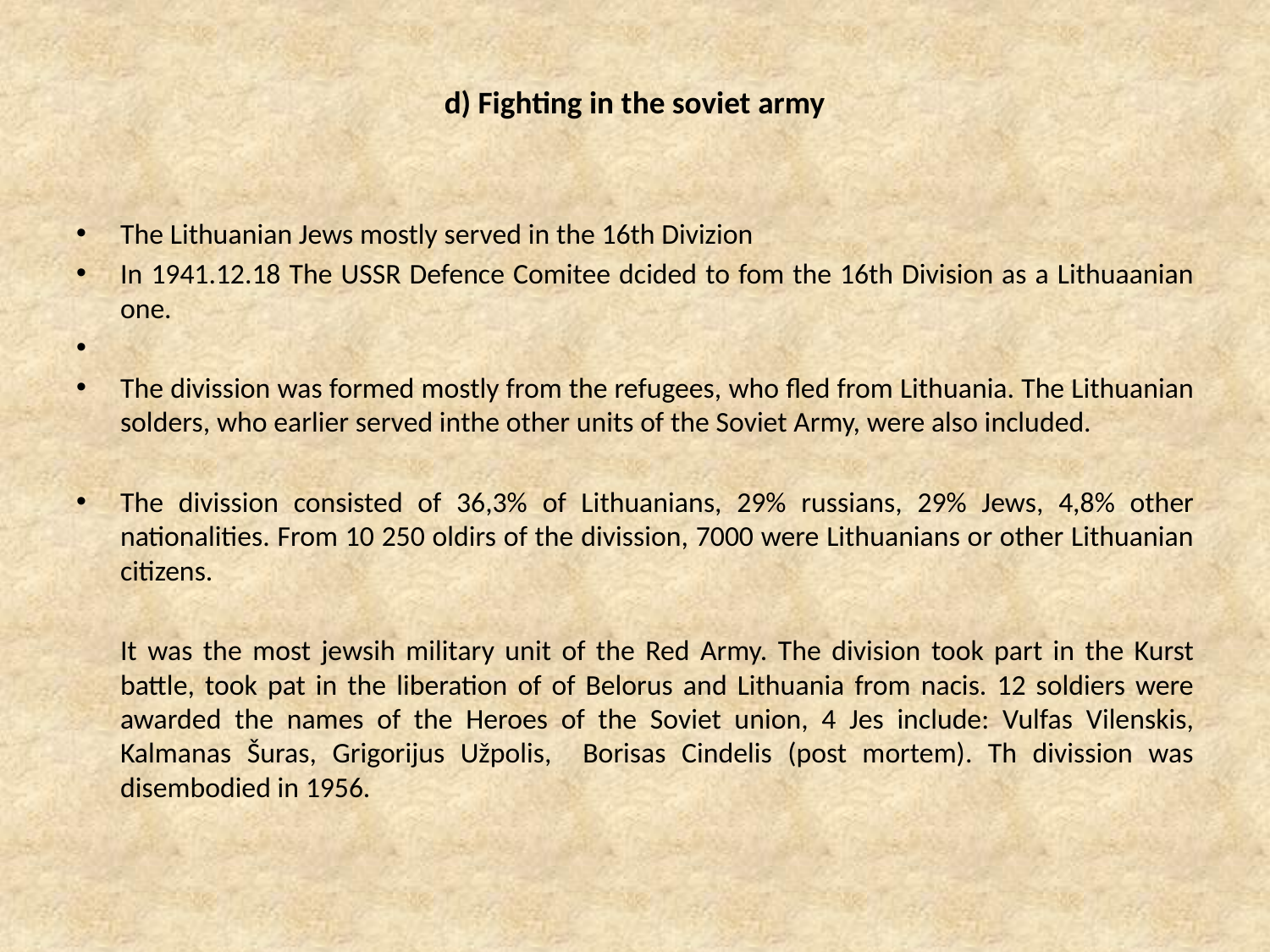

# d) Fighting in the soviet army

The Lithuanian Jews mostly served in the 16th Divizion
In 1941.12.18 The USSR Defence Comitee dcided to fom the 16th Division as a Lithuaanian one.

The divission was formed mostly from the refugees, who fled from Lithuania. The Lithuanian solders, who earlier served inthe other units of the Soviet Army, were also included.

The divission consisted of 36,3% of Lithuanians, 29% russians, 29% Jews, 4,8% other nationalities. From 10 250 oldirs of the divission, 7000 were Lithuanians or other Lithuanian citizens.

	It was the most jewsih military unit of the Red Army. The division took part in the Kurst battle, took pat in the liberation of of Belorus and Lithuania from nacis. 12 soldiers were awarded the names of the Heroes of the Soviet union, 4 Jes include: Vulfas Vilenskis, Kalmanas Šuras, Grigorijus Užpolis,  Borisas Cindelis (post mortem). Th divission was disembodied in 1956.